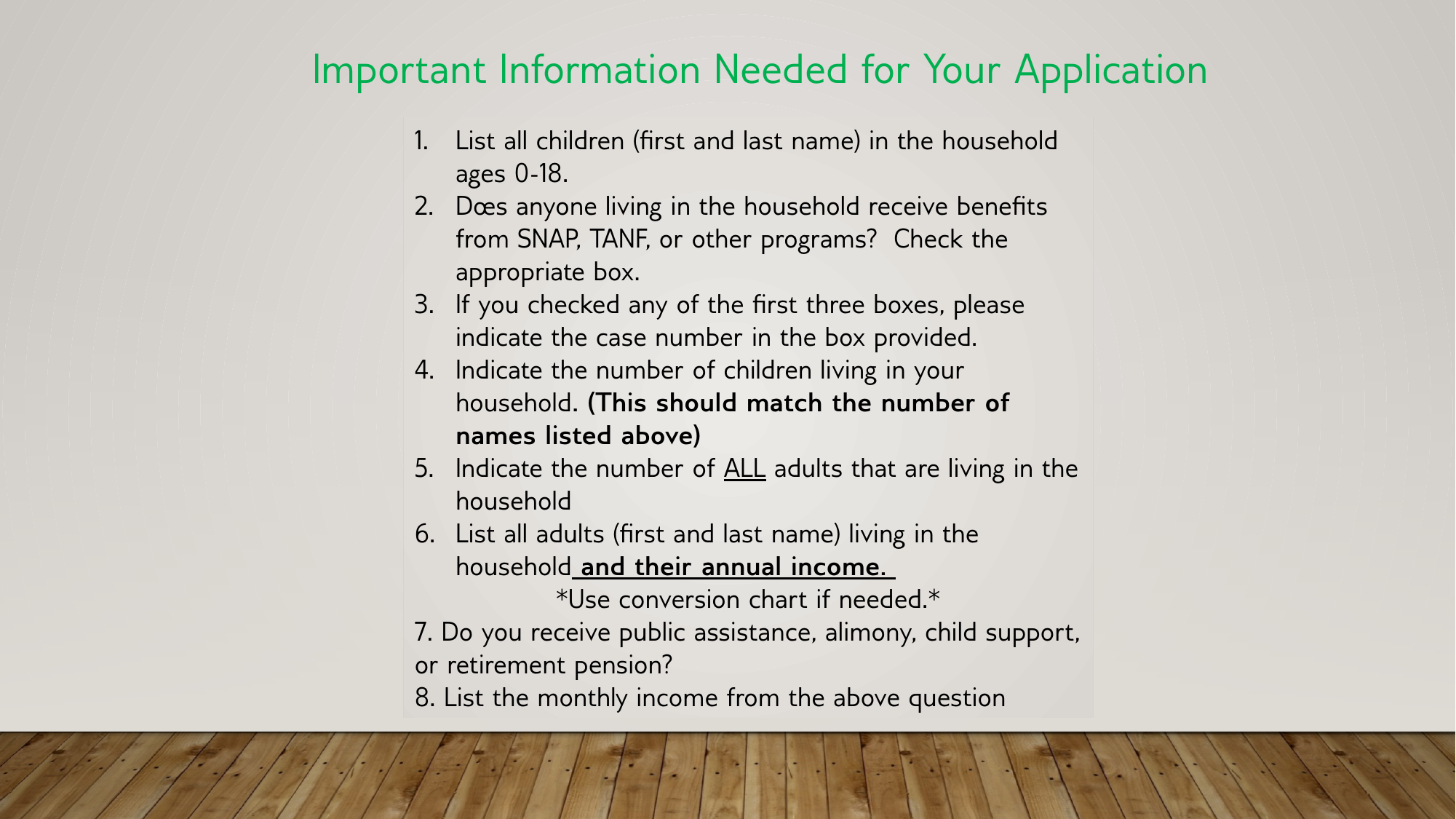

Important Information Needed for Your Application
List all children (first and last name) in the household ages 0-18.
Does anyone living in the household receive benefits from SNAP, TANF, or other programs?  Check the appropriate box.
If you checked any of the first three boxes, please indicate the case number in the box provided.
Indicate the number of children living in your household. (This should match the number of names listed above)
Indicate the number of ALL adults that are living in the household
List all adults (first and last name) living in the household and their annual income.
*Use conversion chart if needed.*
7. Do you receive public assistance, alimony, child support, or retirement pension?
8. List the monthly income from the above question